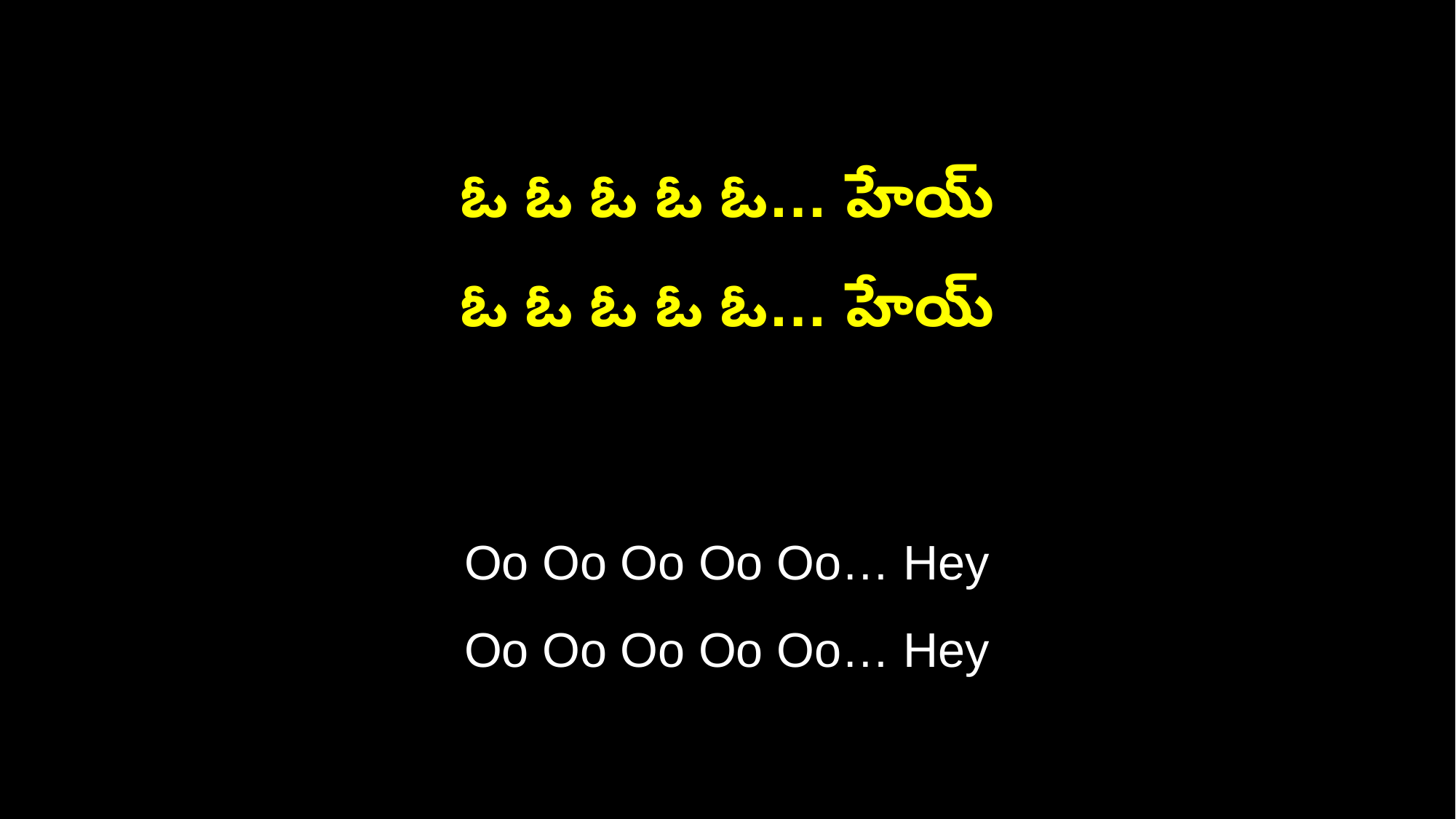

ఓ ఓ ఓ ఓ ఓ… హేయ్
ఓ ఓ ఓ ఓ ఓ… హేయ్
Oo Oo Oo Oo Oo… Hey
Oo Oo Oo Oo Oo… Hey